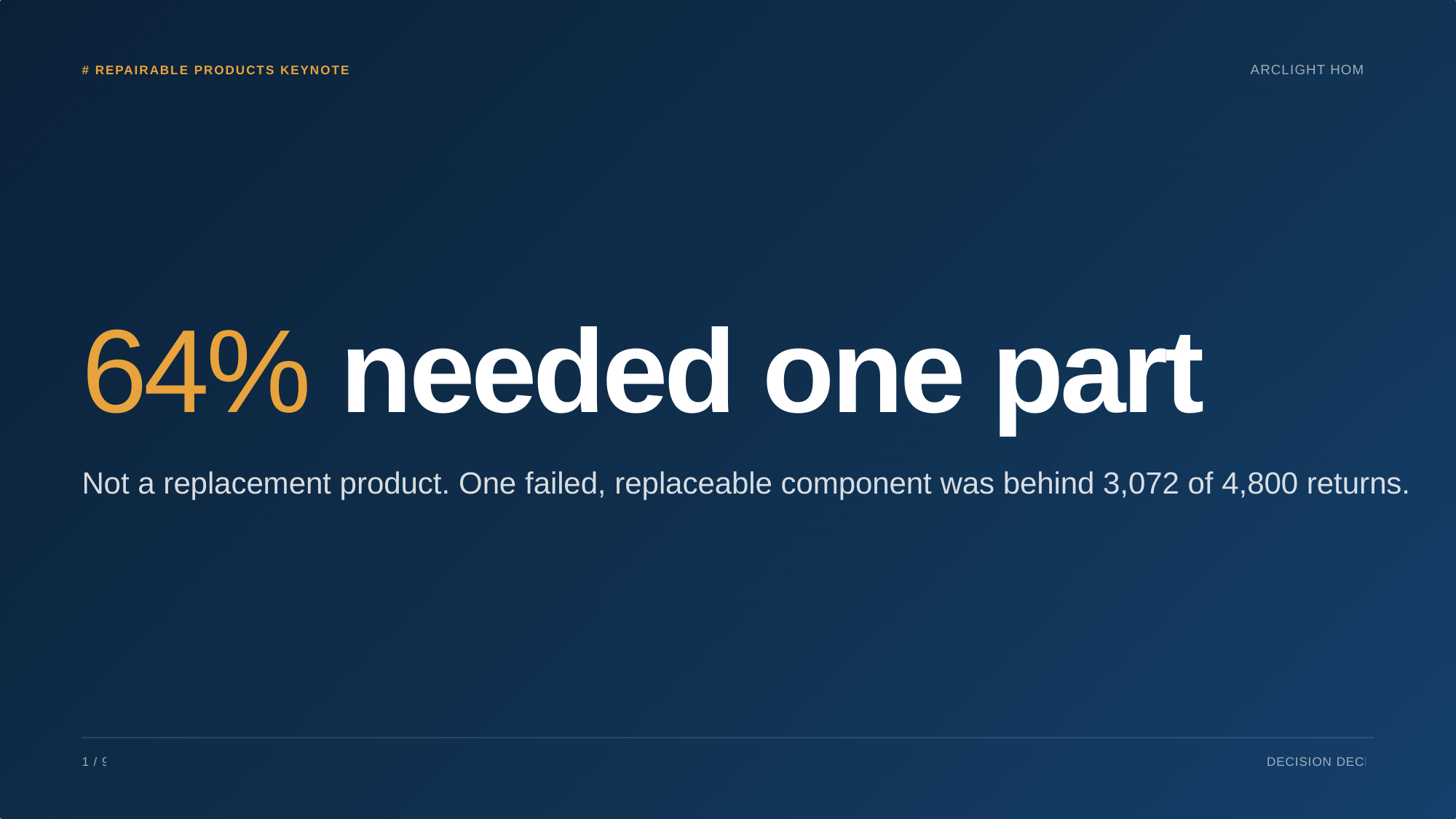

ARCLIGHT HOME
# REPAIRABLE PRODUCTS KEYNOTE
64% needed one part
Not a replacement product. One failed, replaceable component was behind 3,072 of 4,800 returns.

1 / 9
DECISION DECK